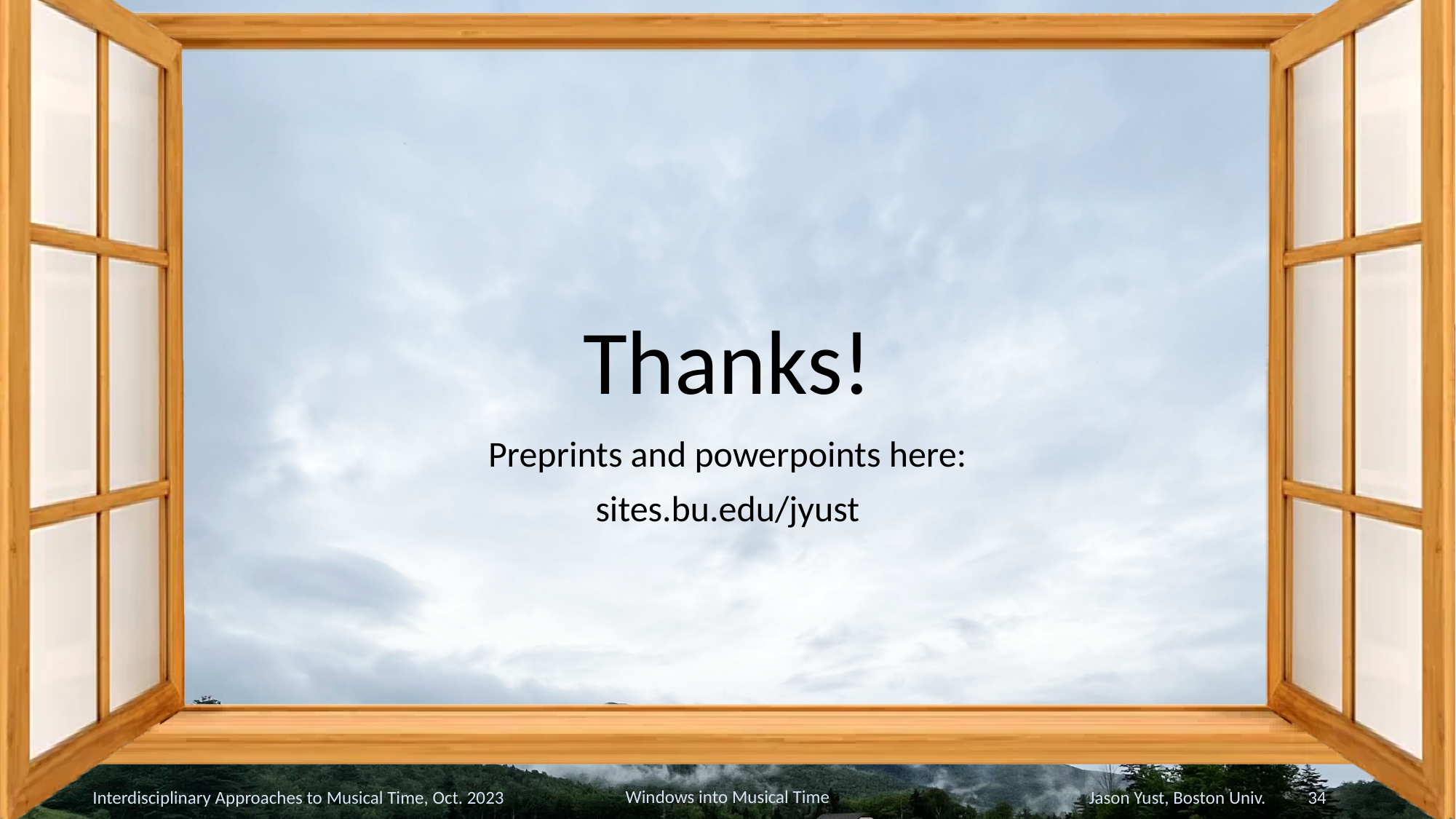

# Thanks!
Preprints and powerpoints here:
sites.bu.edu/jyust
Windows into Musical Time
Interdisciplinary Approaches to Musical Time, Oct. 2023
Jason Yust, Boston Univ.          34